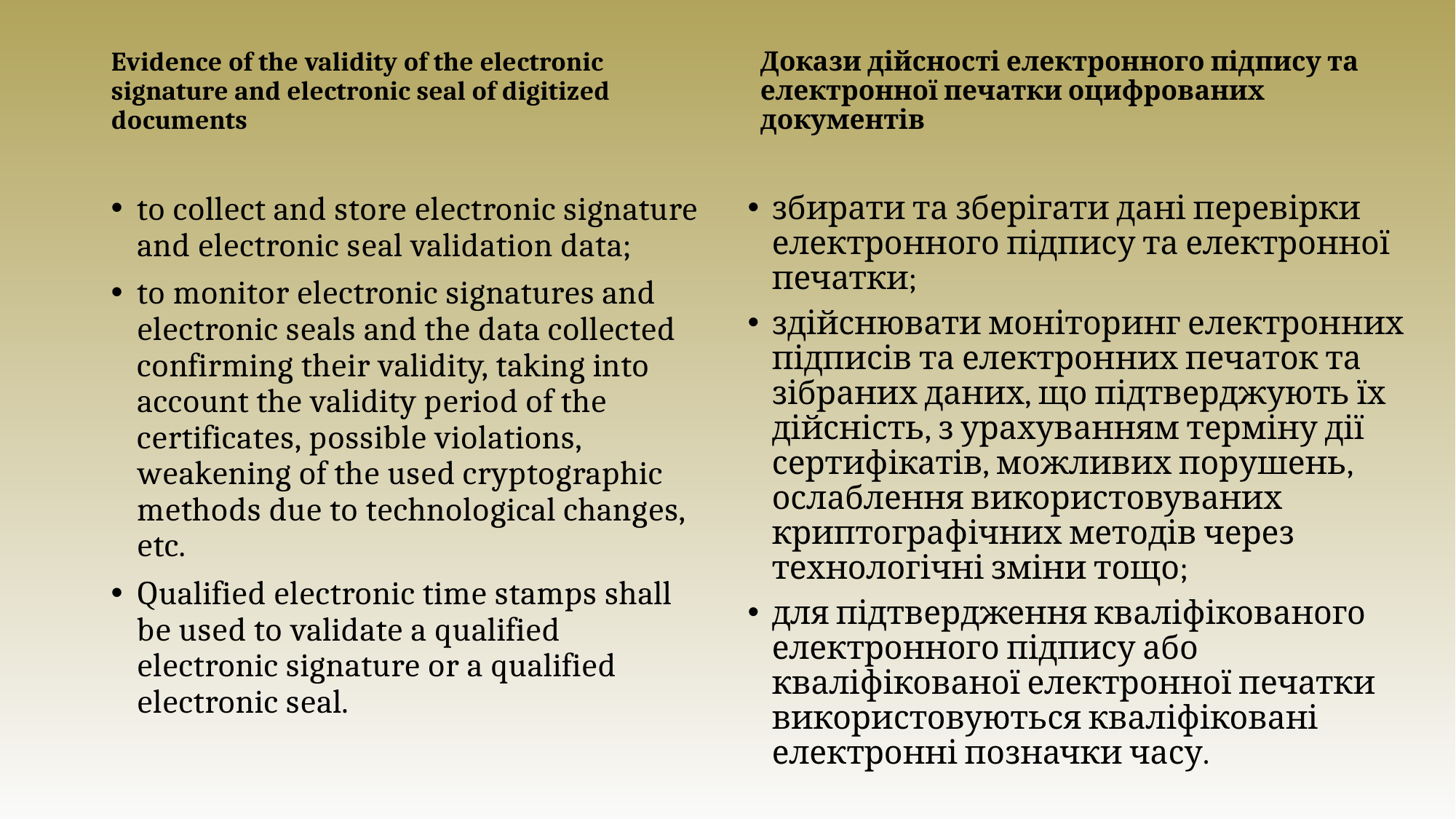

Evidence of the validity of the electronic signature and electronic seal of digitized documents
Докази дійсності електронного підпису та електронної печатки оцифрованих документів
збирати та зберігати дані перевірки електронного підпису та електронної печатки;
здійснювати моніторинг електронних підписів та електронних печаток та зібраних даних, що підтверджують їх дійсність, з урахуванням терміну дії сертифікатів, можливих порушень, ослаблення використовуваних криптографічних методів через технологічні зміни тощо;
для підтвердження кваліфікованого електронного підпису або кваліфікованої електронної печатки використовуються кваліфіковані електронні позначки часу.
to collect and store electronic signature and electronic seal validation data;
to monitor electronic signatures and electronic seals and the data collected confirming their validity, taking into account the validity period of the certificates, possible violations, weakening of the used cryptographic methods due to technological changes, etc.
Qualified electronic time stamps shall be used to validate a qualified electronic signature or a qualified electronic seal.